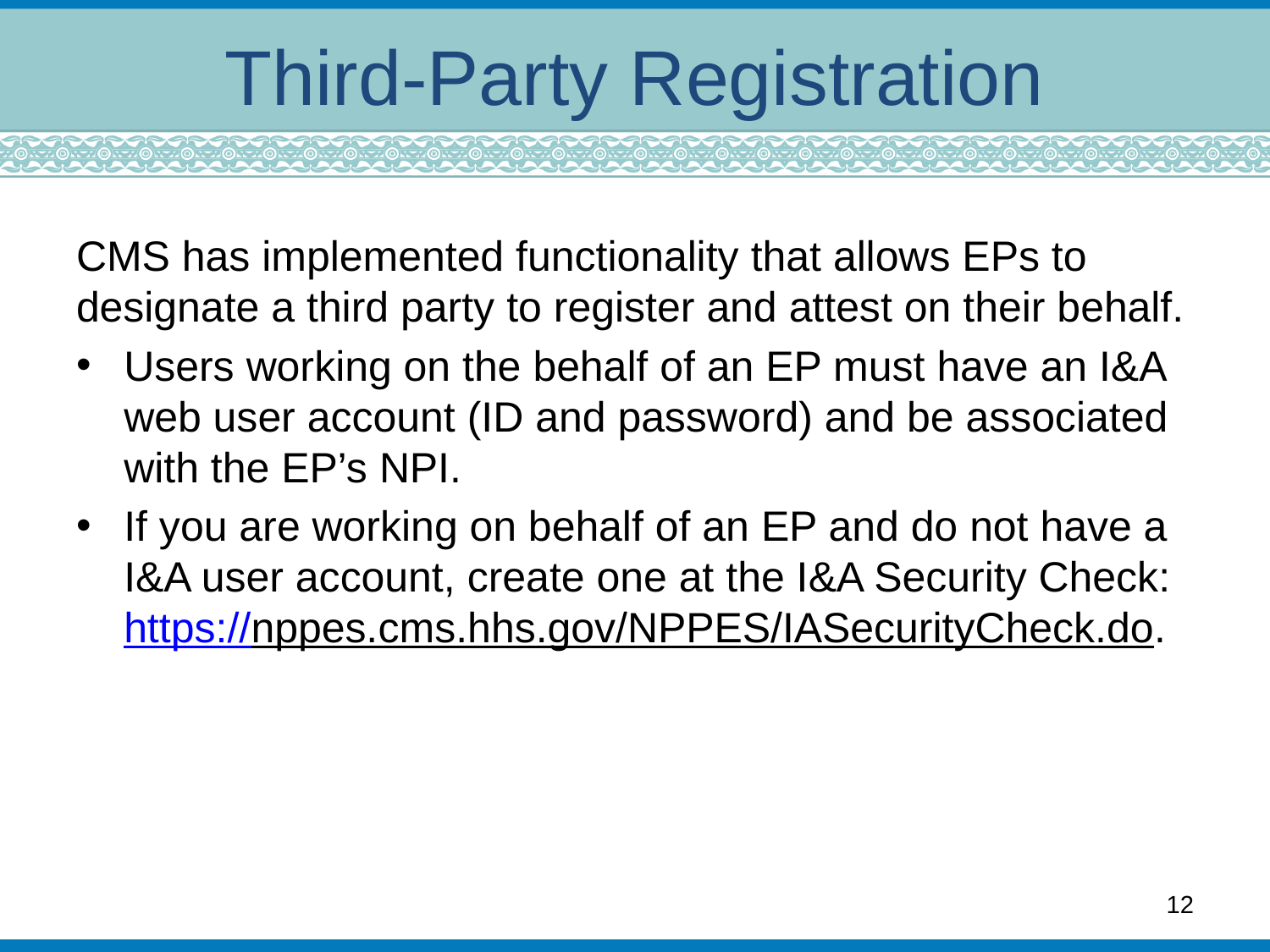

# Third-Party Registration
CMS has implemented functionality that allows EPs to designate a third party to register and attest on their behalf.
Users working on the behalf of an EP must have an I&A web user account (ID and password) and be associated with the EP’s NPI.
If you are working on behalf of an EP and do not have a I&A user account, create one at the I&A Security Check: https://nppes.cms.hhs.gov/NPPES/IASecurityCheck.do.
12